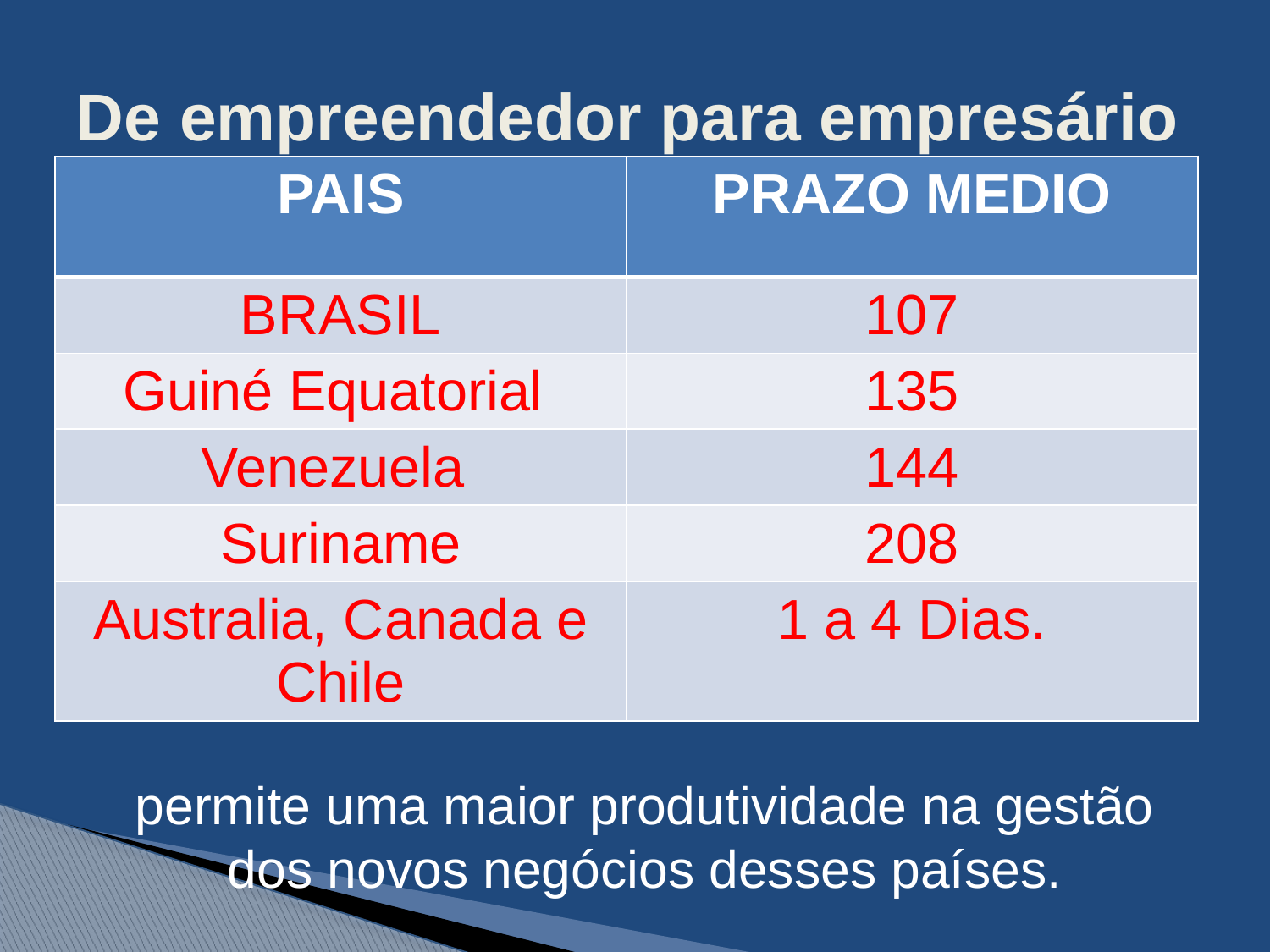

Um empreendedor demora em média 107 dias para abrir uma empresa no Brasil, tempo inferior somente a outros três países: Guiné Equatorial (135 dias), Venezuela (144) e Suriname (208).Na outra ponta, Austrália, Canadá e Chile, por exemplo, possuem procedimentos eficientes, que duram apenas de 1 a 4 dias, o que permite uma maior produtividade na gestão dos novos negócios desses países.
# De empreendedor para empresário
| PAIS | PRAZO MEDIO |
| --- | --- |
| BRASIL | 107 |
| Guiné Equatorial | 135 |
| Venezuela | 144 |
| Suriname | 208 |
| Australia, Canada e Chile | 1 a 4 Dias. |
permite uma maior produtividade na gestão dos novos negócios desses países.